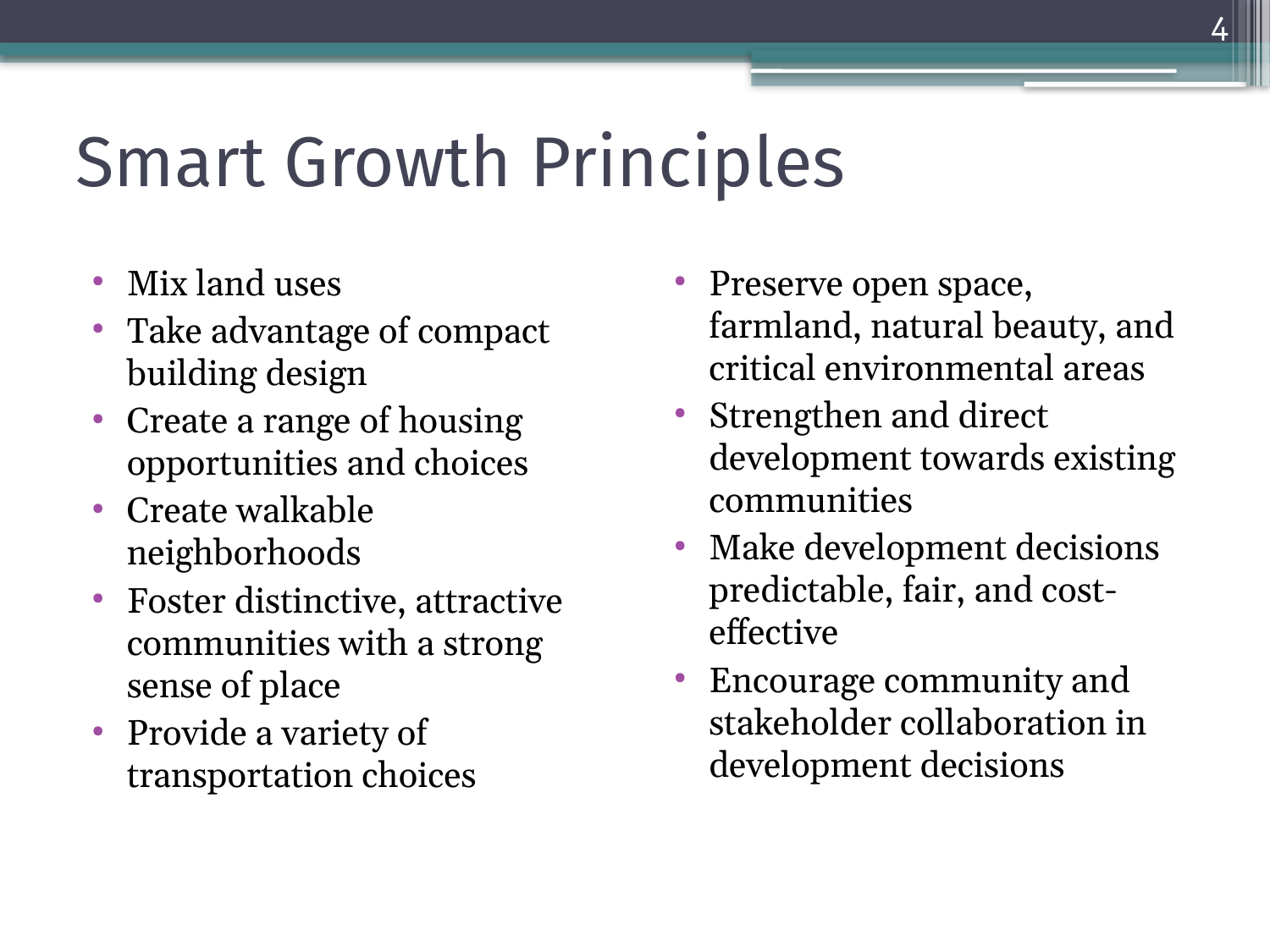

4
# Smart Growth Principles
Mix land uses
Take advantage of compact building design
Create a range of housing opportunities and choices
Create walkable neighborhoods
Foster distinctive, attractive communities with a strong sense of place
Provide a variety of transportation choices
Preserve open space, farmland, natural beauty, and critical environmental areas
Strengthen and direct development towards existing communities
Make development decisions predictable, fair, and cost-effective
Encourage community and stakeholder collaboration in development decisions